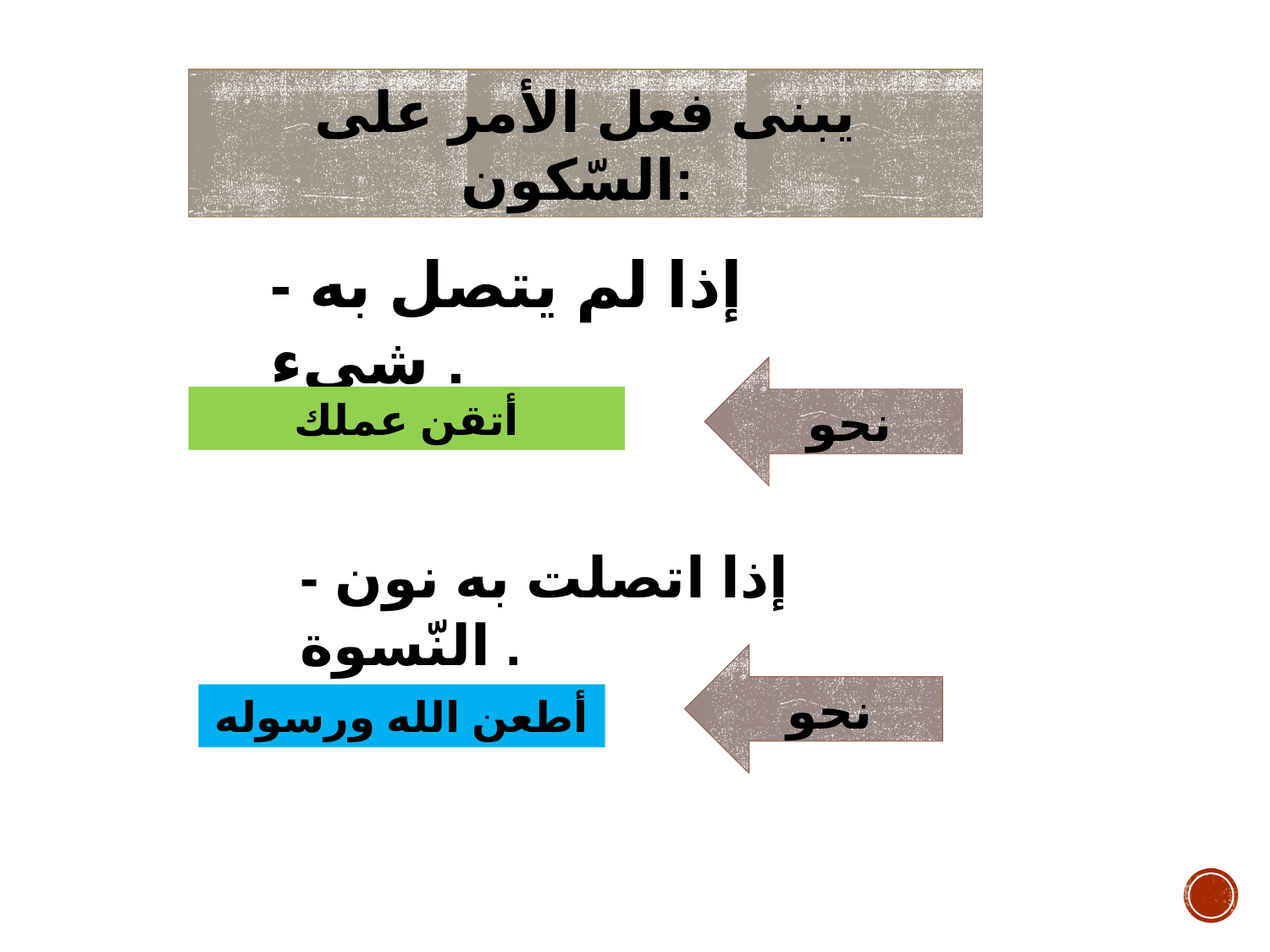

يبنى فعل الأمر على السّكون:
- إذا لم يتصل به شيء .
نحو
أتقن عملك
- إذا اتصلت به نون النّسوة .
نحو
أطعن الله ورسوله